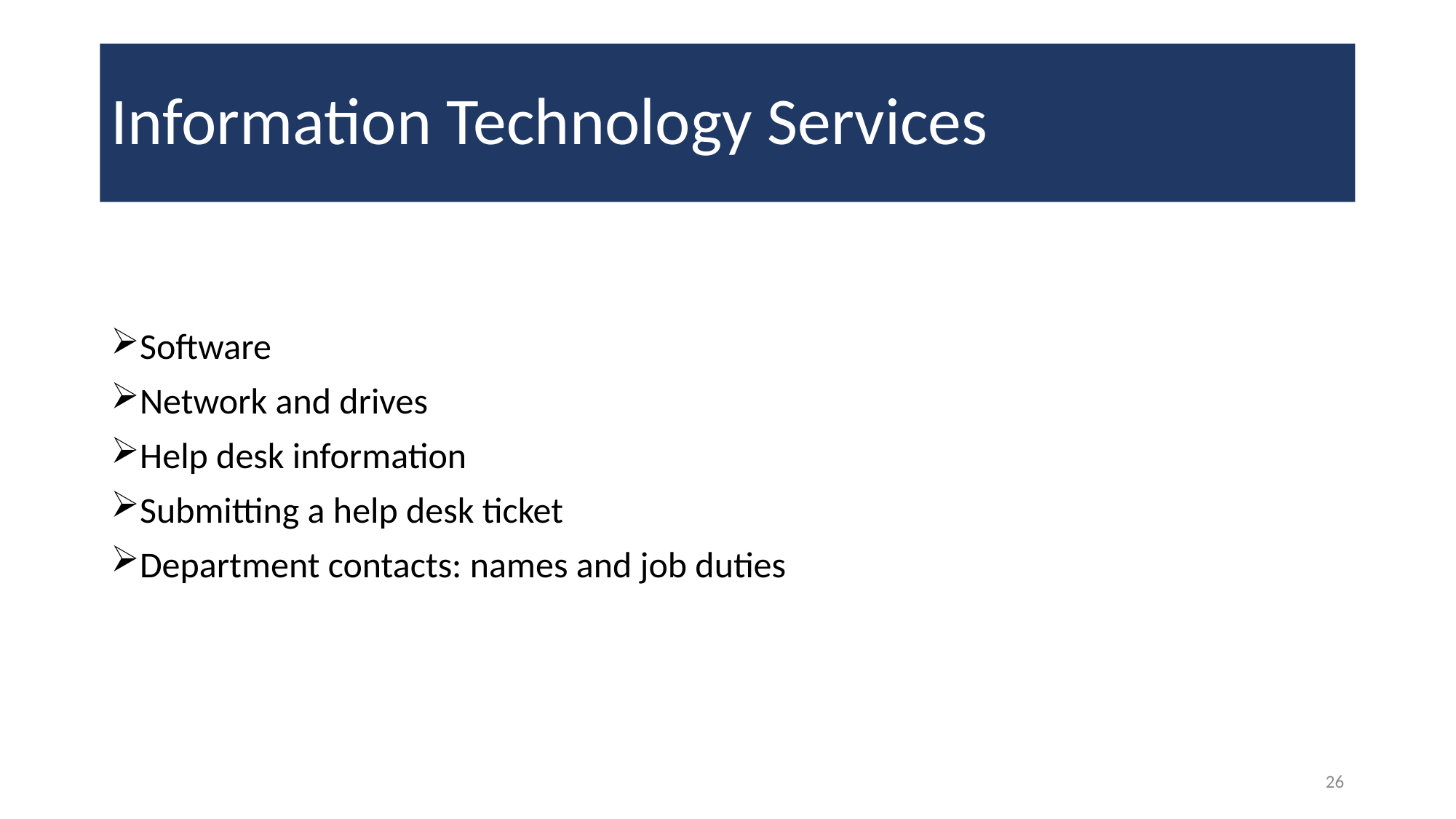

# Information Technology Services
Software
Network and drives
Help desk information
Submitting a help desk ticket
Department contacts: names and job duties

26